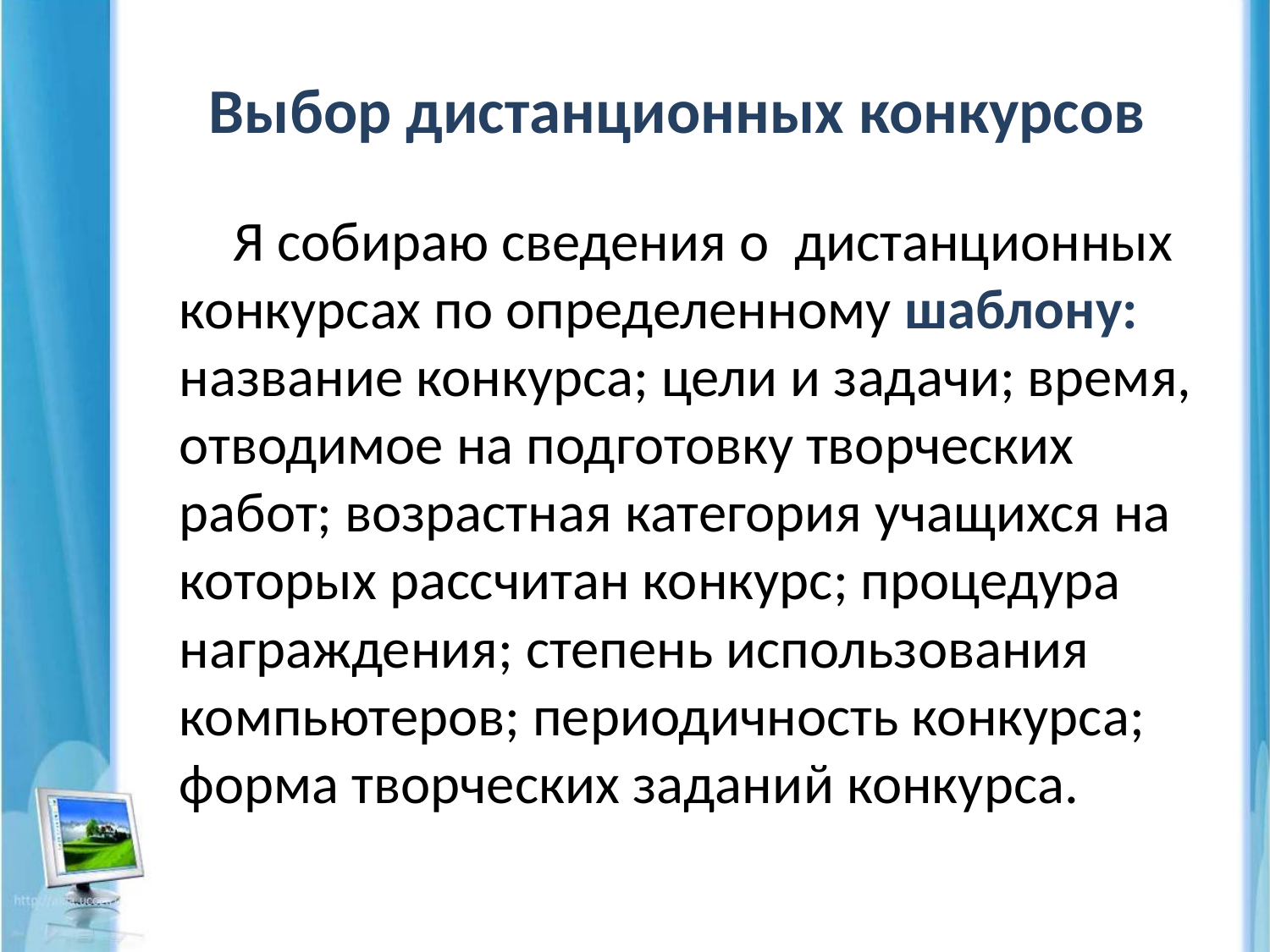

# Выбор дистанционных конкурсов
        Я собираю сведения о  дистанционных конкурсах по определенному шаблону: название конкурса; цели и задачи; время, отводимое на подготовку творческих работ; возрастная категория учащихся на которых рассчитан конкурс; процедура награждения; степень использования компьютеров; периодичность конкурса; форма творческих заданий конкурса.